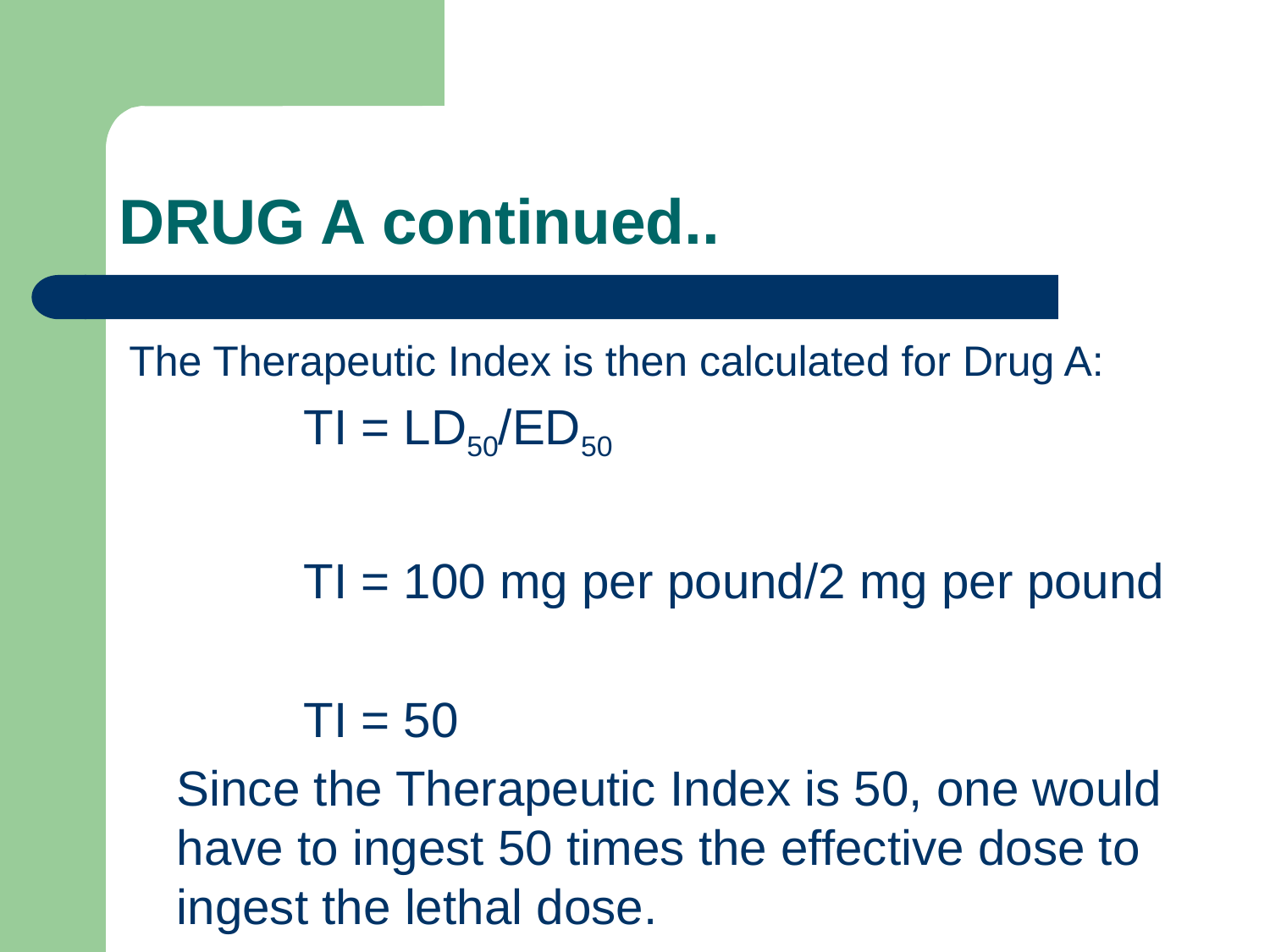

# DRUG A continued..
The Therapeutic Index is then calculated for Drug A:
		TI = LD50/ED50

		TI = 100 mg per pound/2 mg per pound

		TI = 50
	Since the Therapeutic Index is 50, one would have to ingest 50 times the effective dose to ingest the lethal dose.